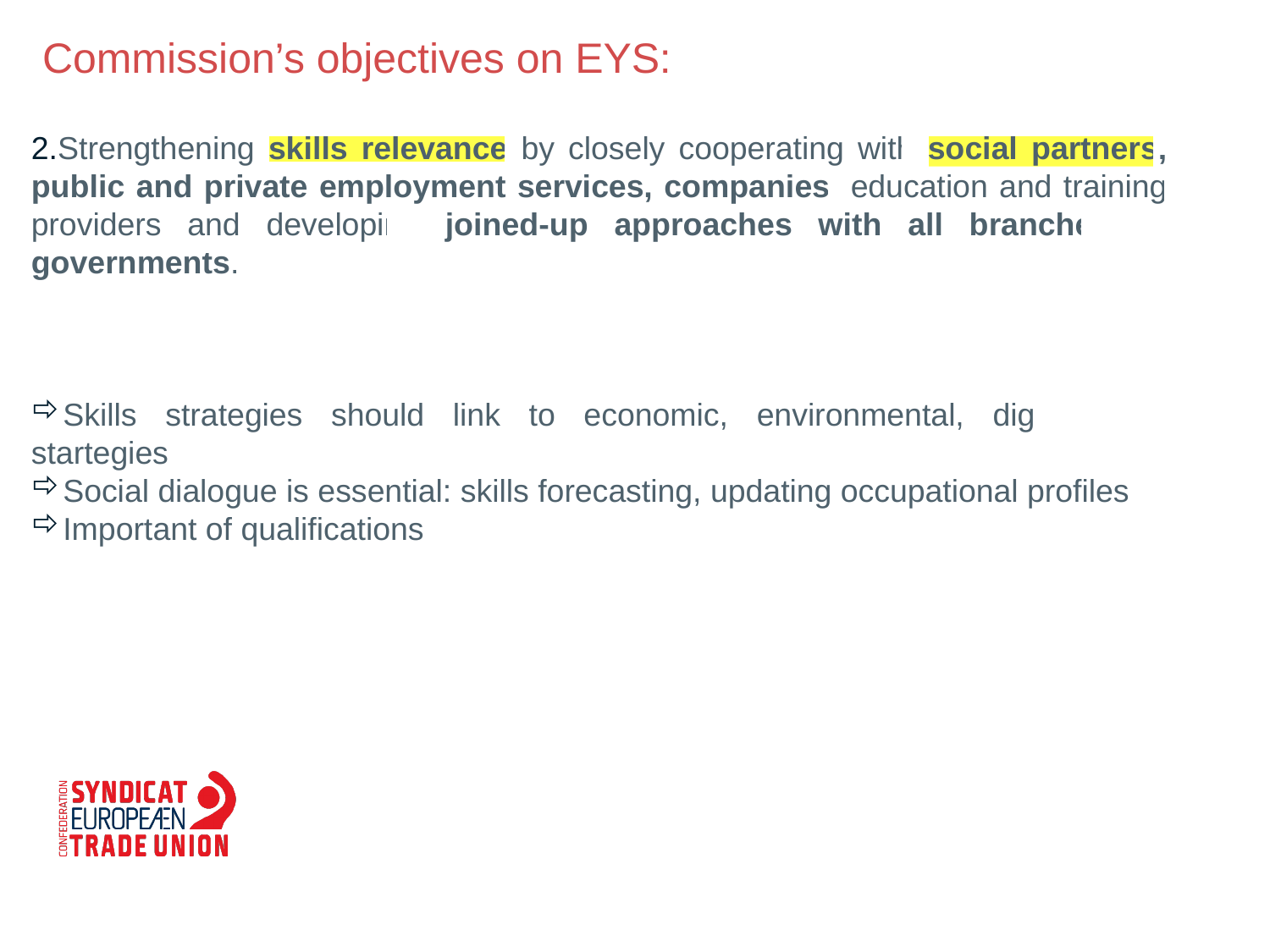

Commission’s objectives on EYS:

Strengthening skills relevance by closely cooperating with social partners, public and private employment services, companies, education and training providers and developing joined-up approaches with all branches of governments.

Skills strategies should link to economic, environmental, digitalisaiton startegies
Social dialogue is essential: skills forecasting, updating occupational profiles
Important of qualifications

#